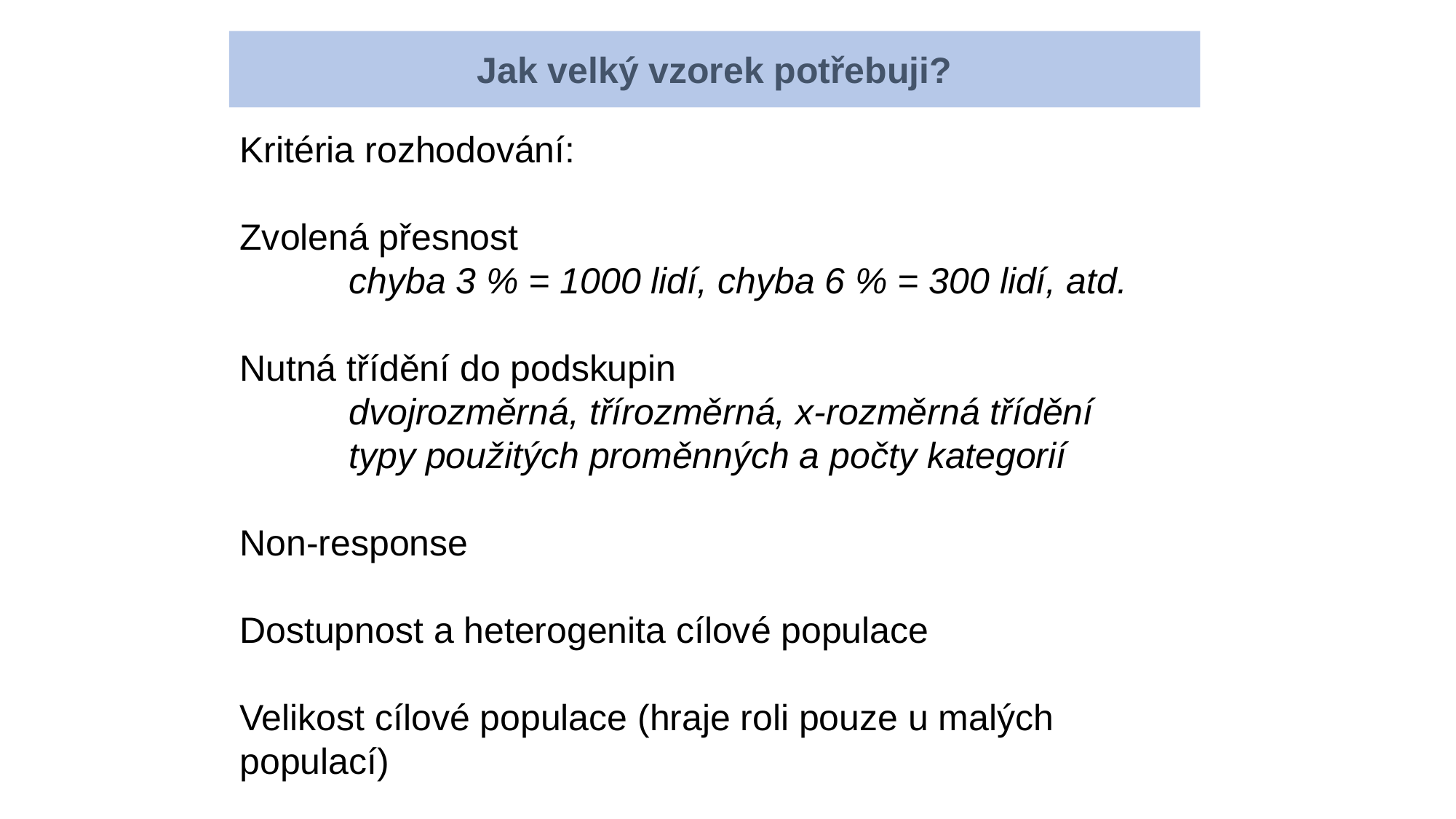

Jak velký vzorek potřebuji?
Kritéria rozhodování:

Zvolená přesnost
	chyba 3 % = 1000 lidí, chyba 6 % = 300 lidí, atd.

Nutná třídění do podskupin
	dvojrozměrná, třírozměrná, x-rozměrná třídění
	typy použitých proměnných a počty kategorií

Non-response

Dostupnost a heterogenita cílové populace

Velikost cílové populace (hraje roli pouze u malých populací)